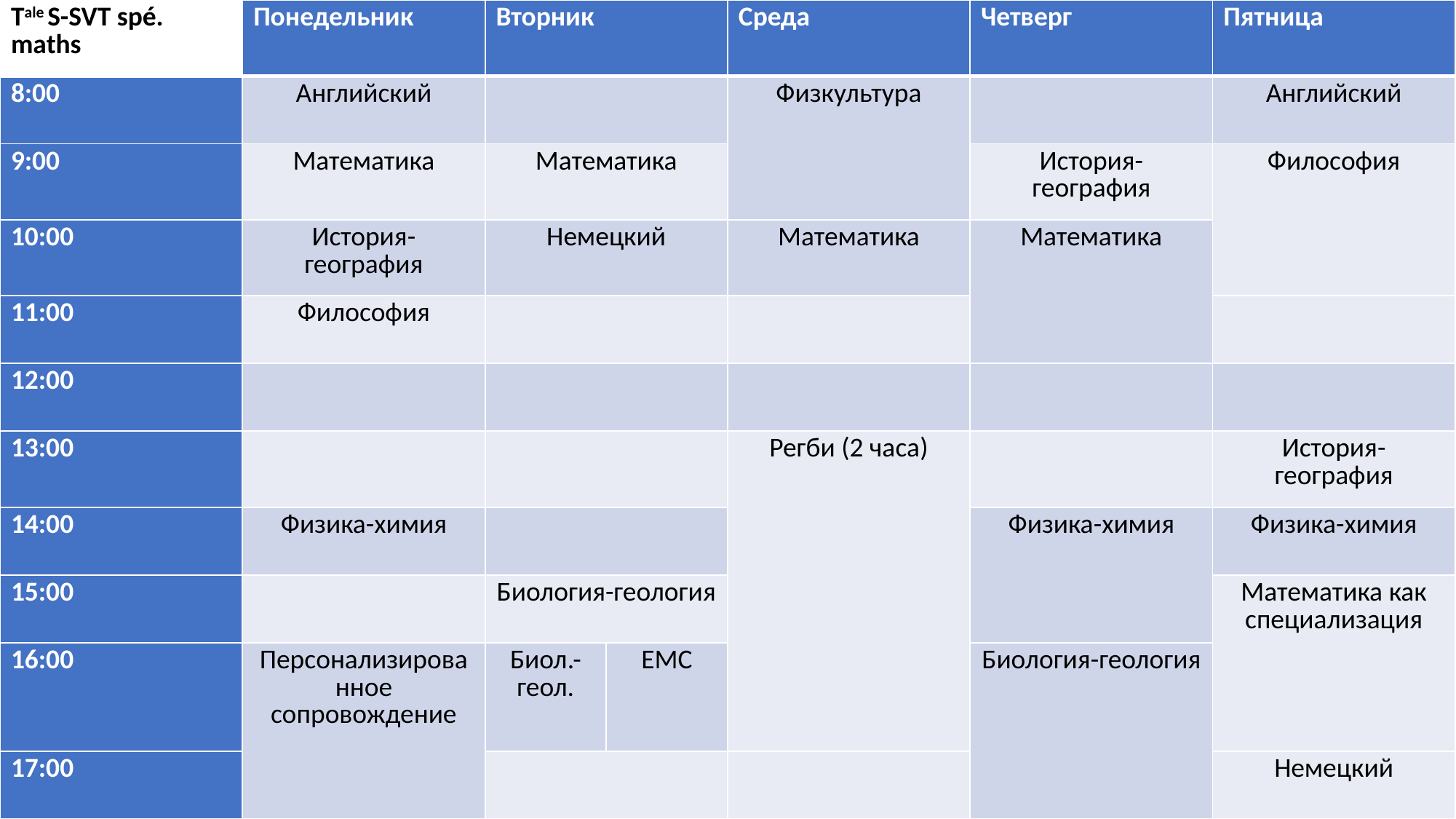

| Tale S-SVT spé. maths | Понедельник | Вторник |  | Среда | Четверг | Пятница |
| --- | --- | --- | --- | --- | --- | --- |
| 8:00 | Английский |  |  | Физкультура |  | Английский |
| 9:00 | Математика | Математика |  |  | История-география | Философия |
| 10:00 | История-география | Немецкий |  | Математика | Математика |  |
| 11:00 | Философия |  |  |  |  |  |
| 12:00 |  |  |  |  |  |  |
| 13:00 |  |  |  | Регби (2 часа) |  | История-география |
| 14:00 | Физика-химия |  |  |  | Физика-химия | Физика-химия |
| 15:00 |  | Биология-геология |  |  |  | Математика как специализация |
| 16:00 | Персонализированное сопровождение | Биол.-геол. | EMC |  | Биология-геология |  |
| 17:00 |  |  |  |  |  | Немецкий |